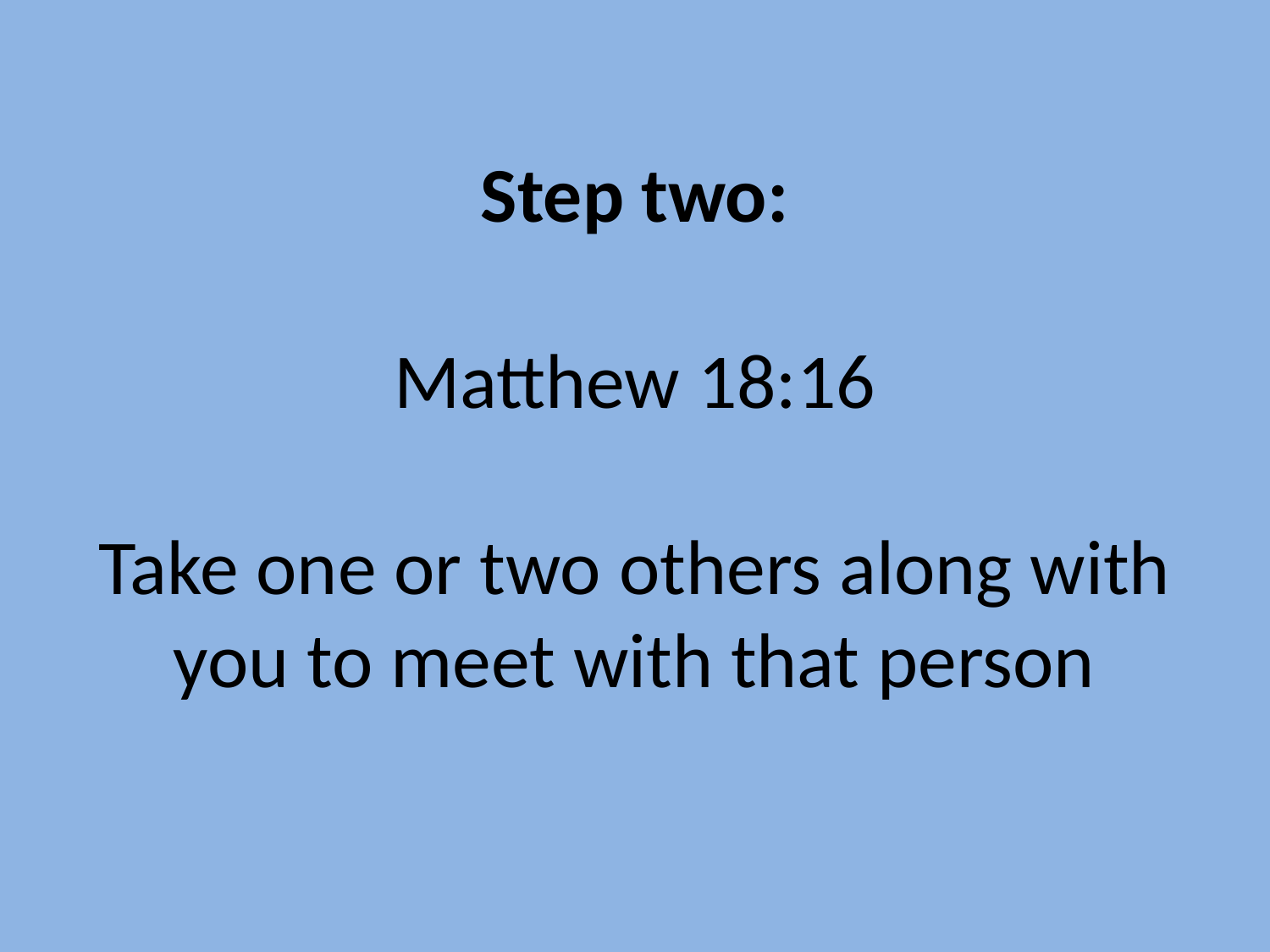

# Step two: Matthew 18:16 Take one or two others along with you to meet with that person